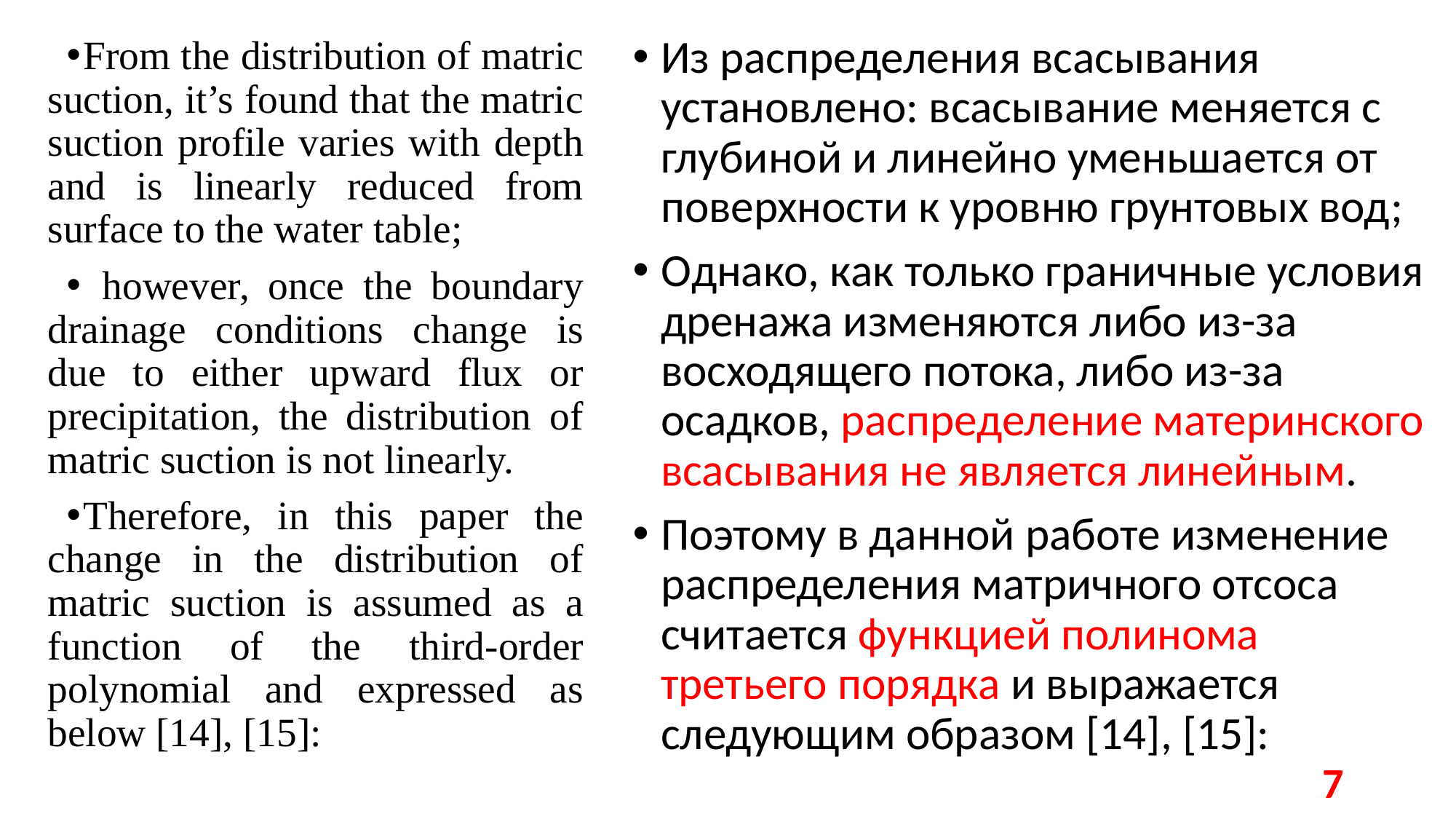

Из распределения всасывания установлено: всасываниe меняется с глубиной и линейно уменьшается от поверхности к уровню грунтовых вод;
Oднако, как только граничные условия дренажа изменяются либо из-за восходящего потока, либо из-за осадков, распределение материнского всасывания не является линейным.
Поэтому в данной работе изменение распределения матричного отсоса считается функцией полинома третьего порядка и выражается следующим образом [14], [15]:
From the distribution of matric suction, it’s found that the matric suction profile varies with depth and is linearly reduced from surface to the water table;
 however, once the boundary drainage conditions change is due to either upward flux or precipitation, the distribution of matric suction is not linearly.
Therefore, in this paper the change in the distribution of matric suction is assumed as a function of the third-order polynomial and expressed as below [14], [15]:

7